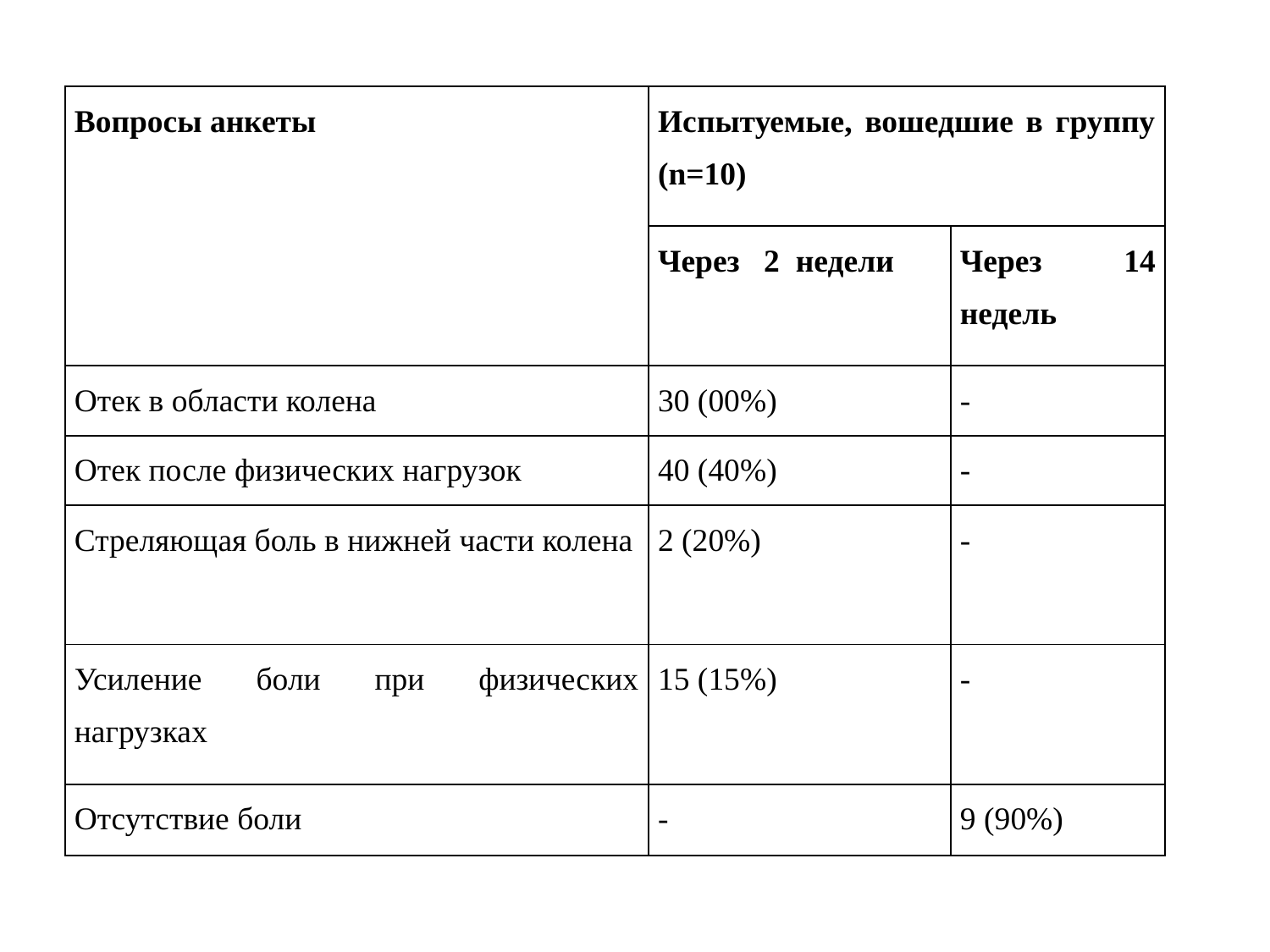

| Вопросы анкеты | Испытуемые, вошедшие в группу (n=10) |  |
| --- | --- | --- |
|  | Через 2 недели | Через 14 недель |
| Отек в области колена | 30 (00%) | - |
| Отек после физических нагрузок | 40 (40%) | - |
| Стреляющая боль в нижней части колена | 2 (20%) | - |
| Усиление боли при физических нагрузках | 15 (15%) | - |
| Отсутствие боли | - | 9 (90%) |